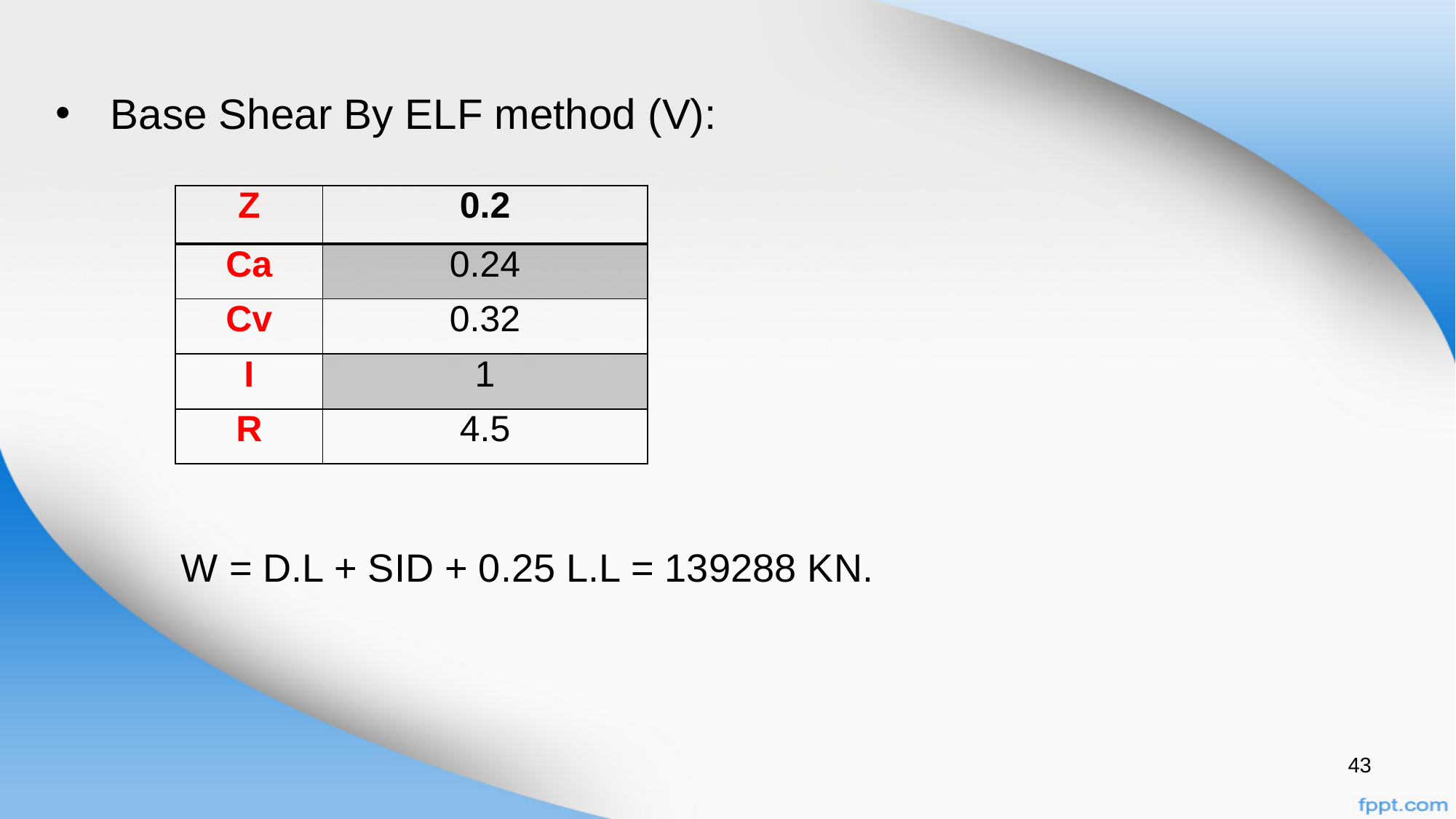

Base Shear By ELF method (V):
| Z | 0.2 |
| --- | --- |
| Ca | 0.24 |
| Cv | 0.32 |
| I | 1 |
| R | 4.5 |

 W = D.L + SID + 0.25 L.L = 139288 KN.

43